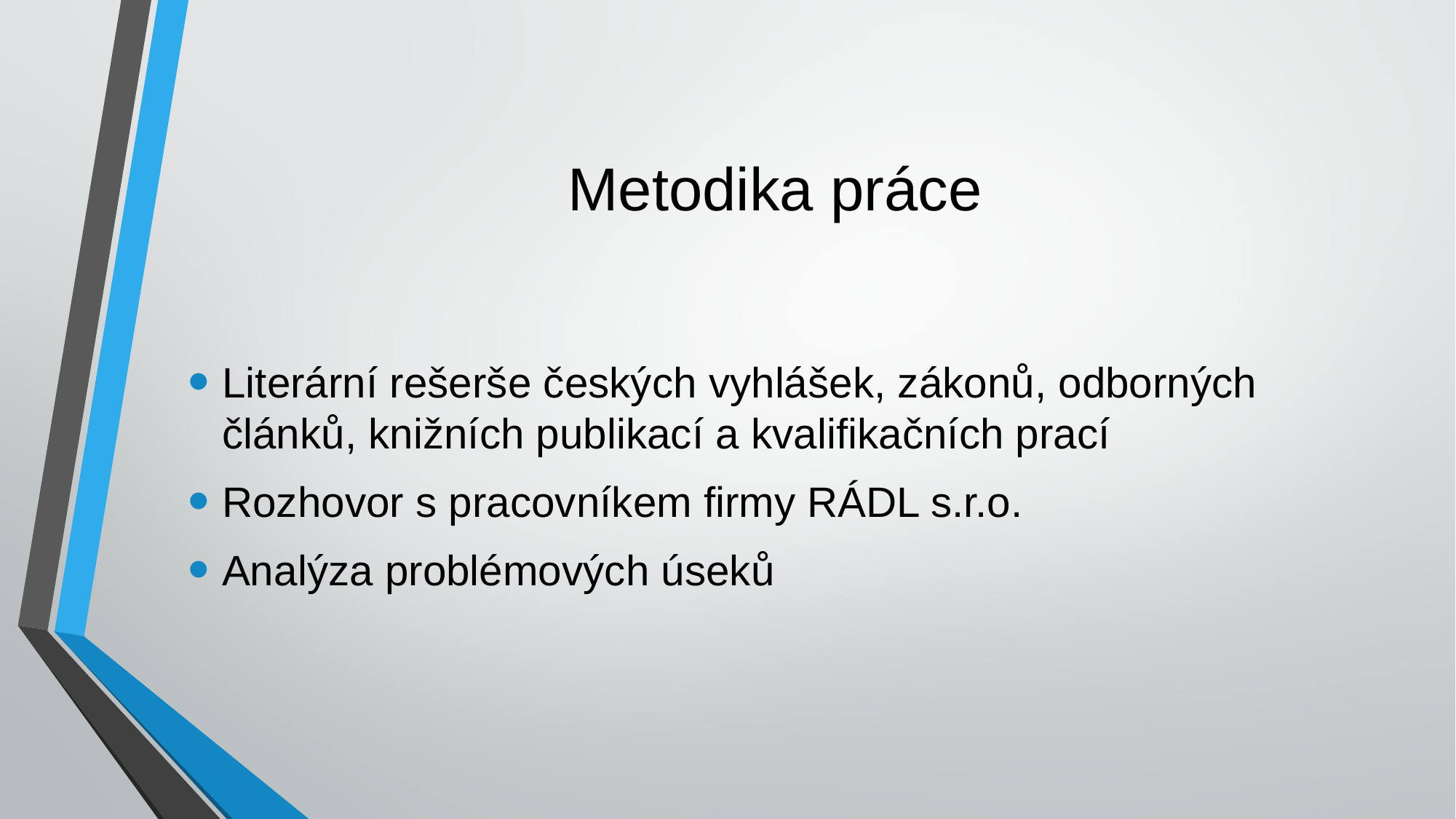

# Metodika práce
Literární rešerše českých vyhlášek, zákonů, odborných článků, knižních publikací a kvalifikačních prací
Rozhovor s pracovníkem firmy RÁDL s.r.o.
Analýza problémových úseků